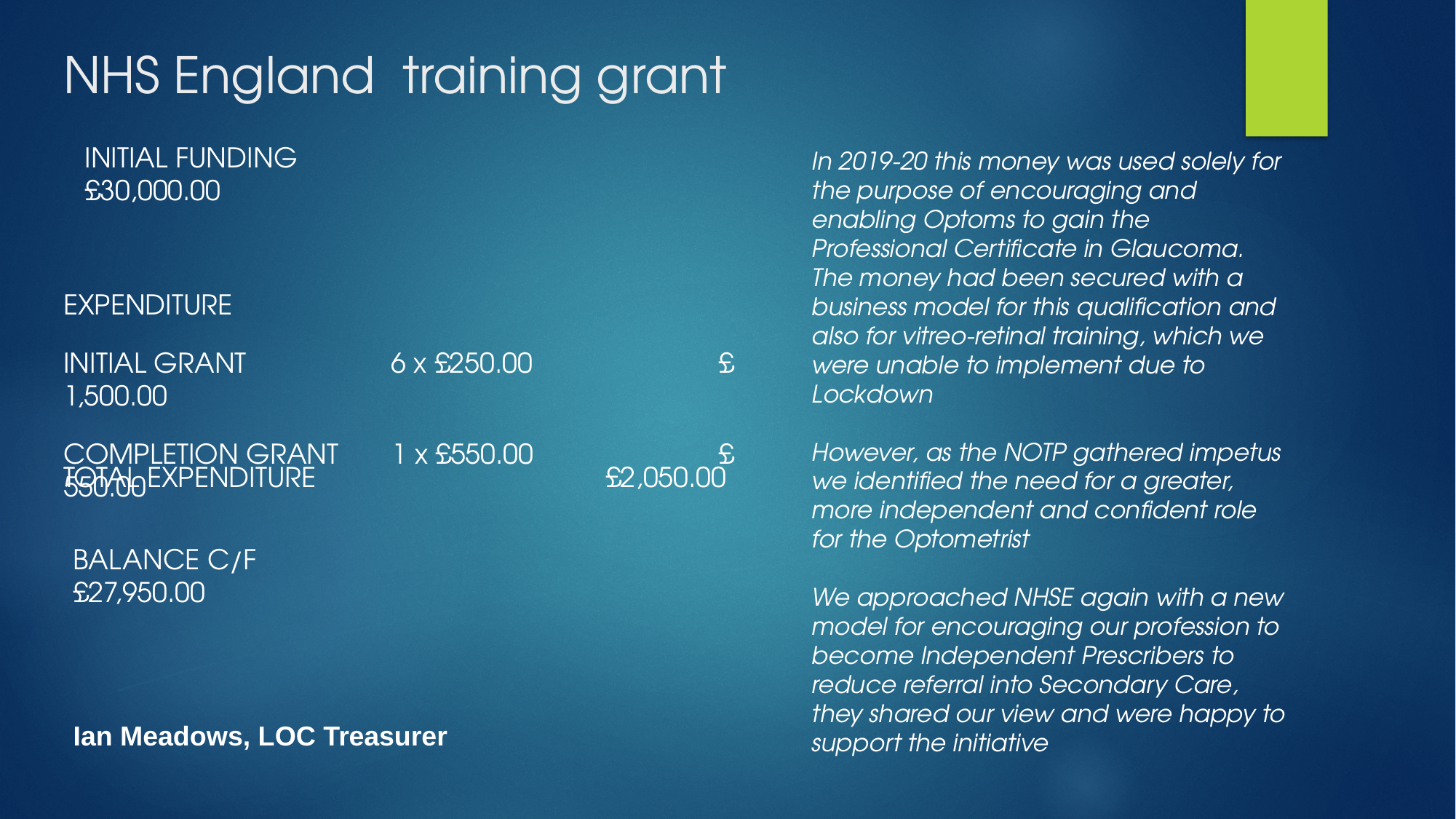

# NHS England  training grant
INITIAL FUNDING       £30,000.00
In 2019-20 this money was used solely for the purpose of encouraging and enabling Optoms to gain the Professional Certificate in Glaucoma.
The money had been secured with a business model for this qualification and also for vitreo-retinal training, which we were unable to implement due to Lockdown

However, as the NOTP gathered impetus we identified the need for a greater, more independent and confident role for the Optometrist

We approached NHSE again with a new model for encouraging our profession to become Independent Prescribers to reduce referral into Secondary Care, they shared our view and were happy to support the initiative

EXPENDITURE

INITIAL GRANT                   6 x £250.00		£  1,500.00

COMPLETION GRANT       1 x £550.00		£   550.00

TOTAL EXPENDITURE                                      £2,050.00
BALANCE C/F			                          £27,950.00
Ian Meadows, LOC Treasurer